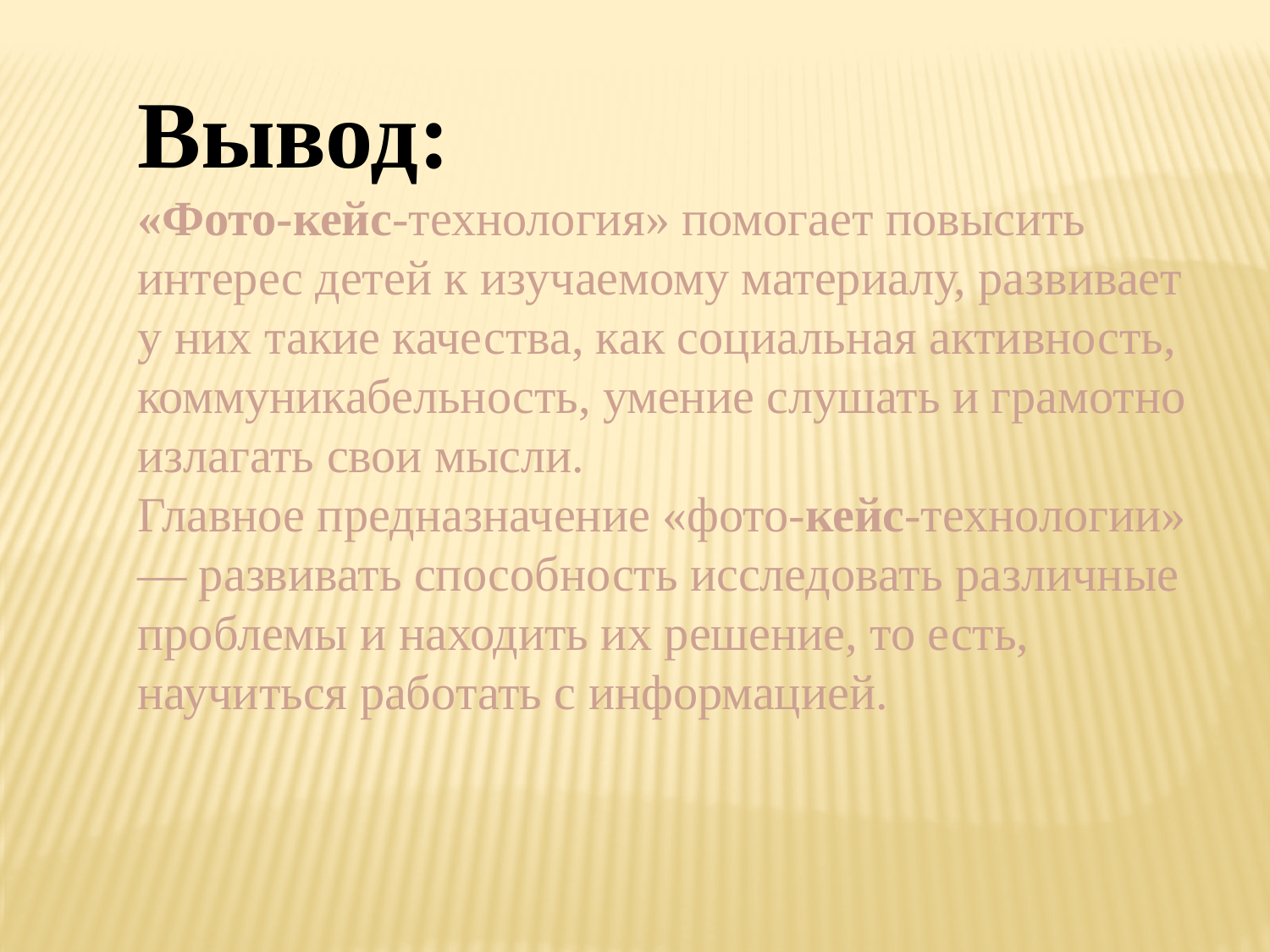

Вывод:
«Фото-кейс-технология» помогает повысить интерес детей к изучаемому материалу, развивает у них такие качества, как социальная активность, коммуникабельность, умение слушать и грамотно излагать свои мысли.
Главное предназначение «фото-кейс-технологии» — развивать способность исследовать различные проблемы и находить их решение, то есть, научиться работать с информацией.